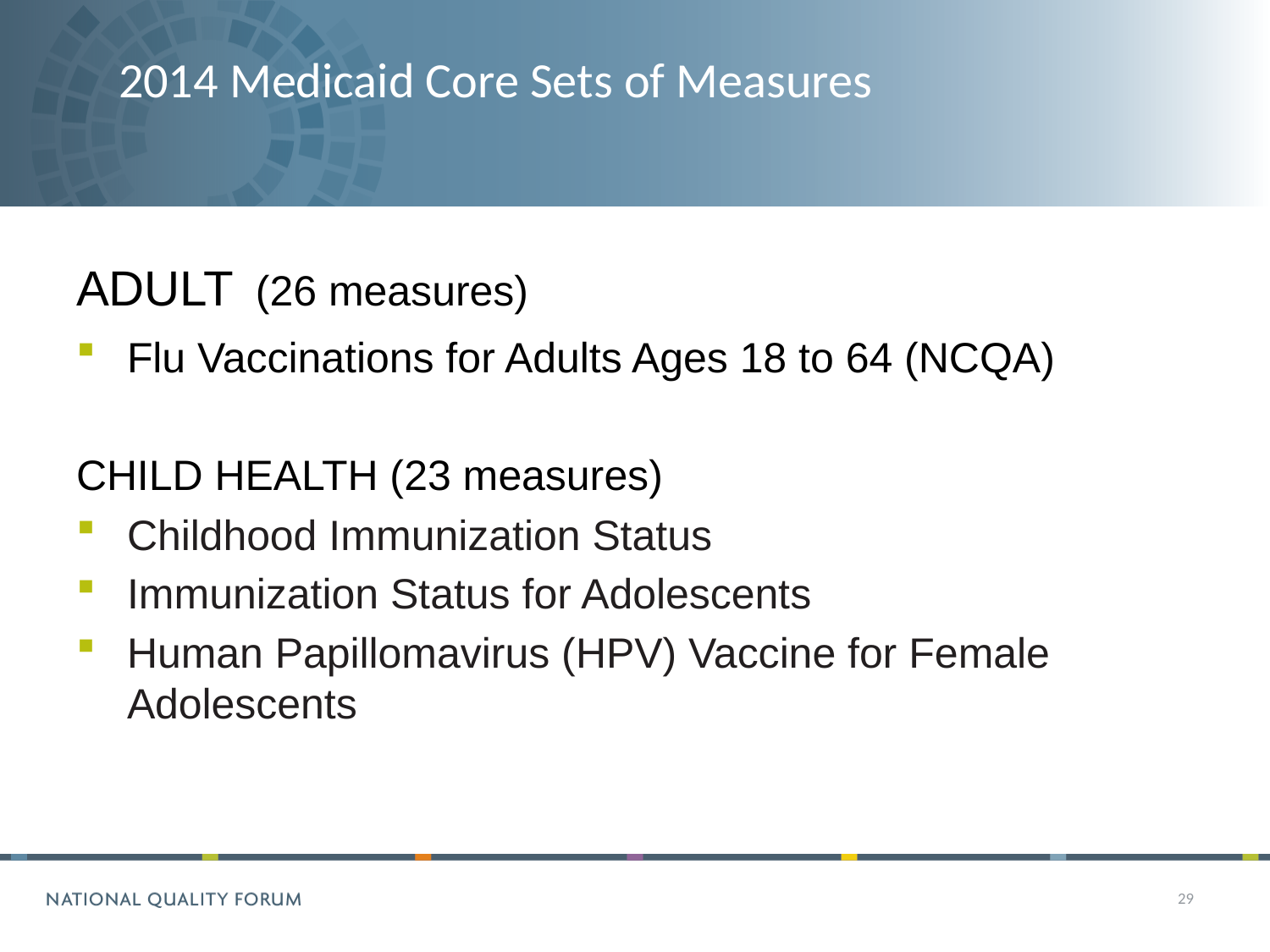

# 2014 Medicaid Core Sets of Measures
ADULT (26 measures)
Flu Vaccinations for Adults Ages 18 to 64 (NCQA)

CHILD HEALTH (23 measures)
Childhood Immunization Status
Immunization Status for Adolescents
Human Papillomavirus (HPV) Vaccine for Female Adolescents

29